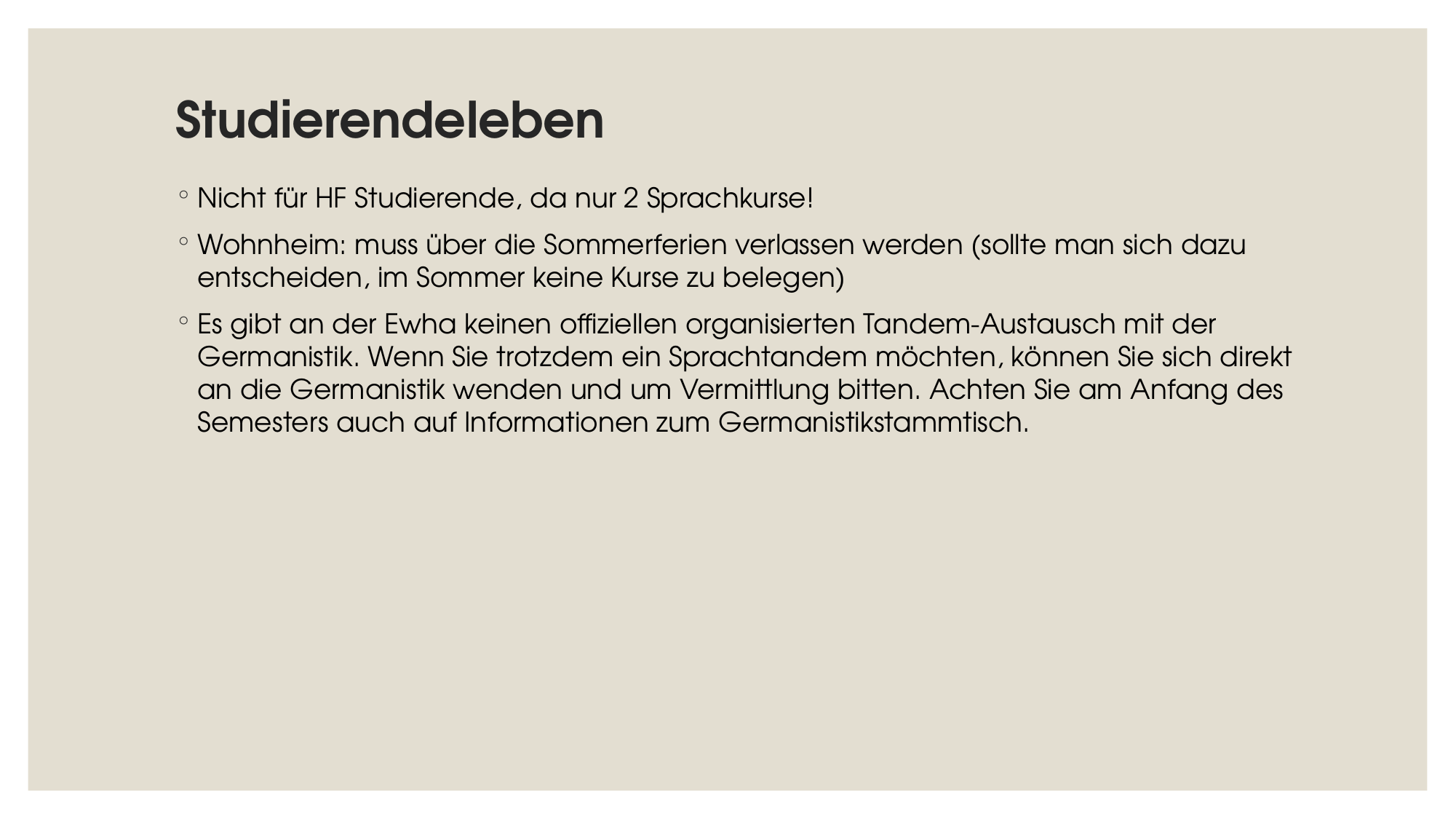

# Studierendeleben
Nicht für HF Studierende, da nur 2 Sprachkurse!
Wohnheim: muss über die Sommerferien verlassen werden (sollte man sich dazu entscheiden, im Sommer keine Kurse zu belegen)
Es gibt an der Ewha keinen offiziellen organisierten Tandem-Austausch mit der
Germanistik. Wenn Sie trotzdem ein Sprachtandem möchten, können Sie sich direkt
an die Germanistik wenden und um Vermittlung bitten. Achten Sie am Anfang des
Semesters auch auf Informationen zum Germanistikstammtisch.